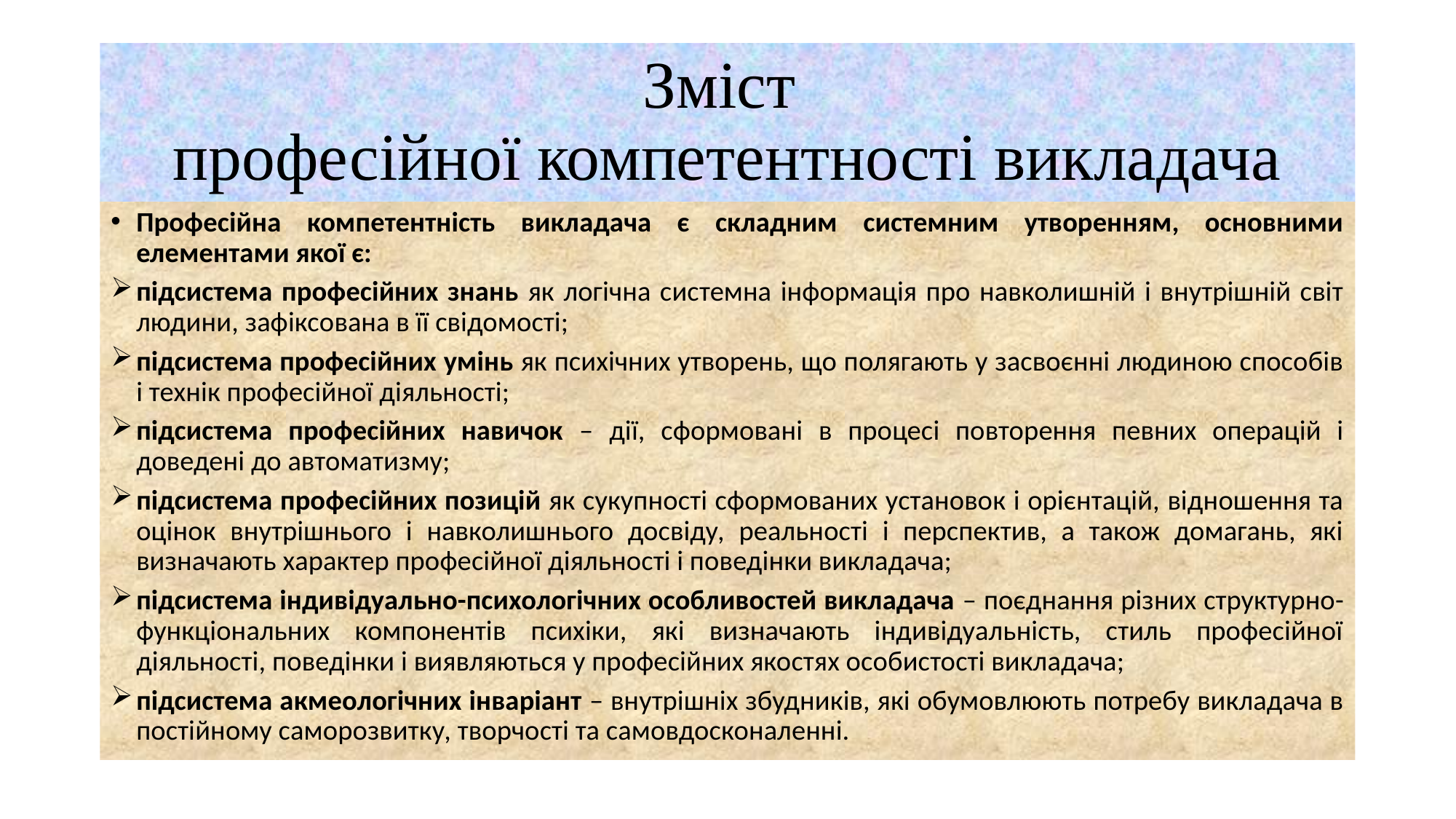

# Зміст професійної компетентності викладача
Професійна компетентність викладача є складним системним утворенням, основними елементами якої є:
підсистема професійних знань як логічна системна інформація про навколишній і внутрішній світ людини, зафіксована в її свідомості;
підсистема професійних умінь як психічних утворень, що полягають у засвоєнні людиною способів і технік професійної діяльності;
підсистема професійних навичок – дії, сформовані в процесі повторення певних операцій і доведені до автоматизму;
підсистема професійних позицій як сукупності сформованих установок і орієнтацій, відношення та оцінок внутрішнього і навколишнього досвіду, реальності і перспектив, а також домагань, які визначають характер професійної діяльності і поведінки викладача;
підсистема індивідуально-психологічних особливостей викладача – поєднання різних структурно-функціональних компонентів психіки, які визначають індивідуальність, стиль професійної діяльності, поведінки і виявляються у професійних якостях особистості викладача;
підсистема акмеологічних інваріант – внутрішніх збудників, які обумовлюють потребу викладача в постійному саморозвитку, творчості та самовдосконаленні.